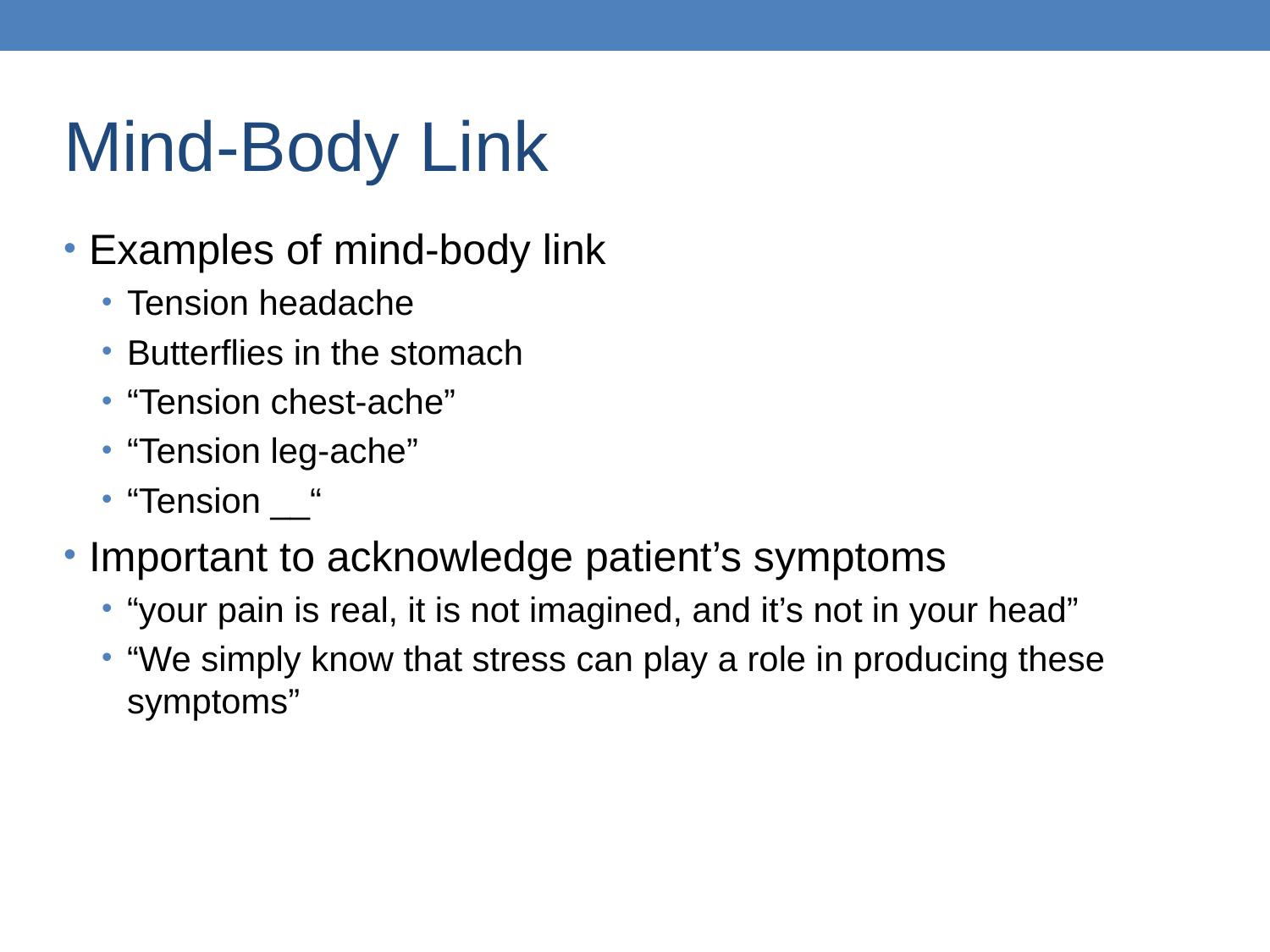

Mind-Body Link
Examples of mind-body link
Tension headache
Butterflies in the stomach
“Tension chest-ache”
“Tension leg-ache”
“Tension __“
Important to acknowledge patient’s symptoms
“your pain is real, it is not imagined, and it’s not in your head”
“We simply know that stress can play a role in producing these symptoms”